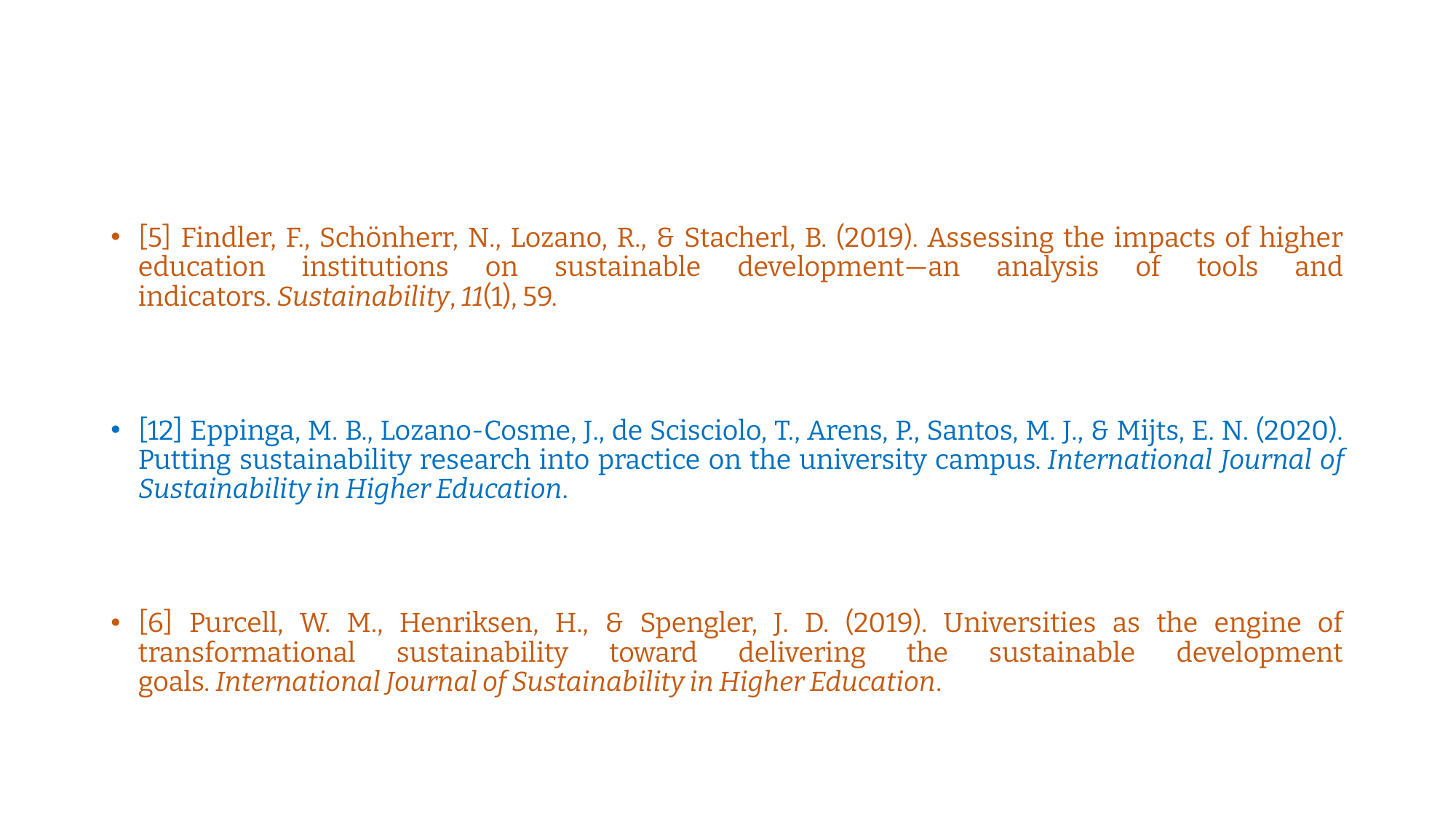

[5] Findler, F., Schönherr, N., Lozano, R., & Stacherl, B. (2019). Assessing the impacts of higher education institutions on sustainable development—an analysis of tools and indicators. Sustainability, 11(1), 59.

[12] Eppinga, M. B., Lozano-Cosme, J., de Scisciolo, T., Arens, P., Santos, M. J., & Mijts, E. N. (2020). Putting sustainability research into practice on the university campus. International Journal of Sustainability in Higher Education.

[6] Purcell, W. M., Henriksen, H., & Spengler, J. D. (2019). Universities as the engine of transformational sustainability toward delivering the sustainable development goals. International Journal of Sustainability in Higher Education.